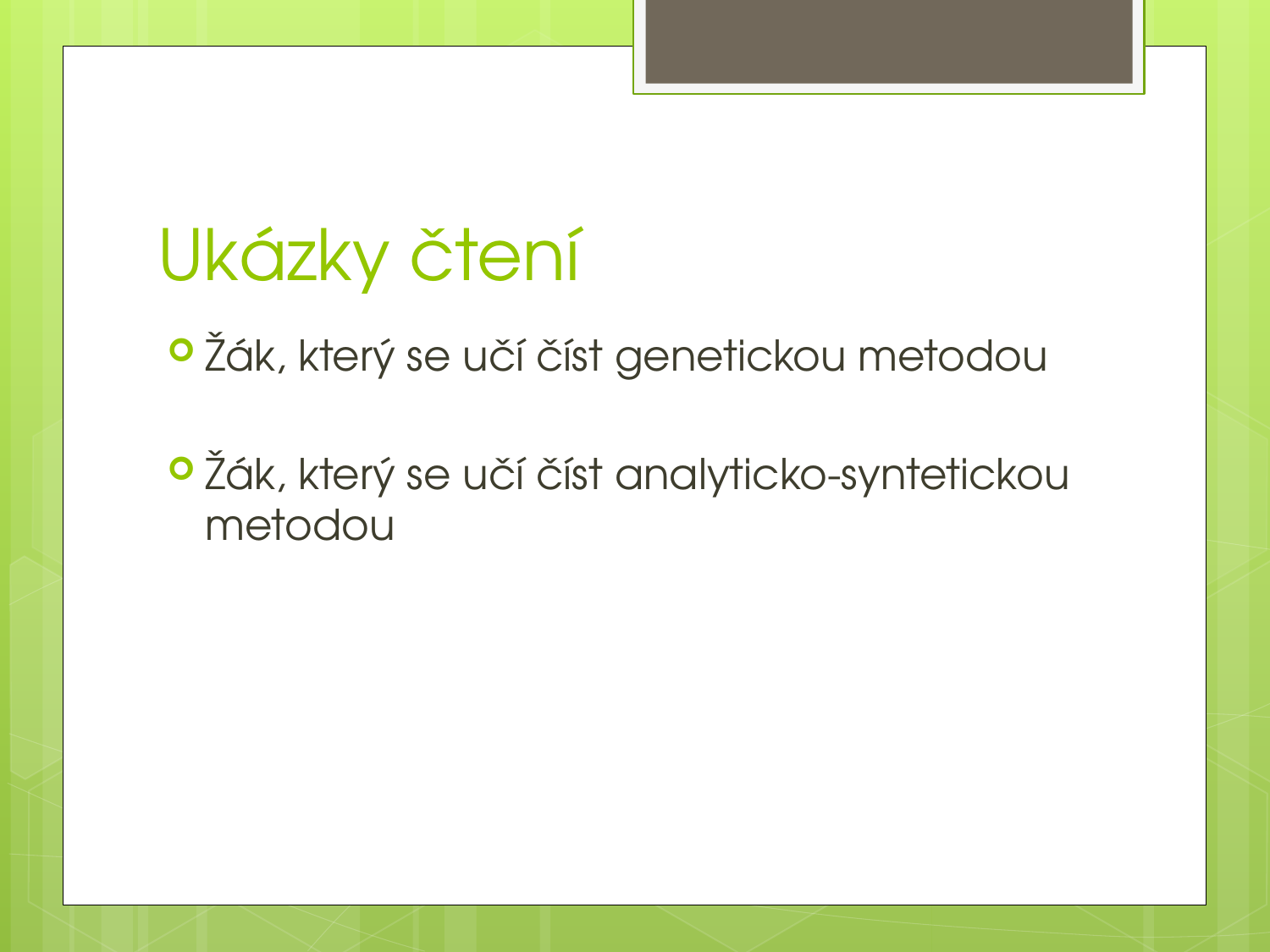

# Ukázky čtení
Žák, který se učí číst genetickou metodou

Žák, který se učí číst analyticko-syntetickou metodou